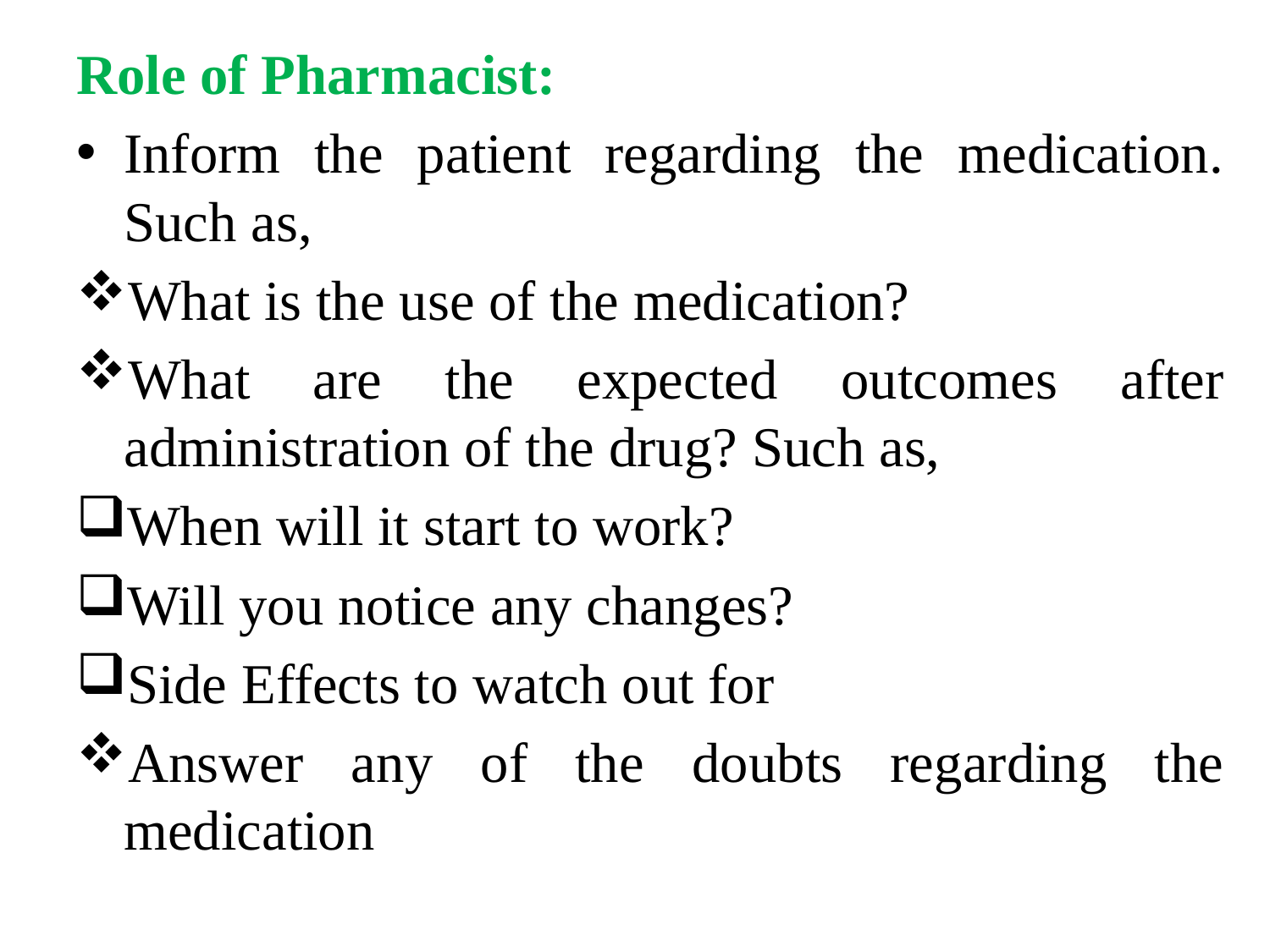

Role of Pharmacist:
Inform the patient regarding the medication. Such as,
What is the use of the medication?
What are the expected outcomes after administration of the drug? Such as,
When will it start to work?
Will you notice any changes?
Side Effects to watch out for
Answer any of the doubts regarding the medication